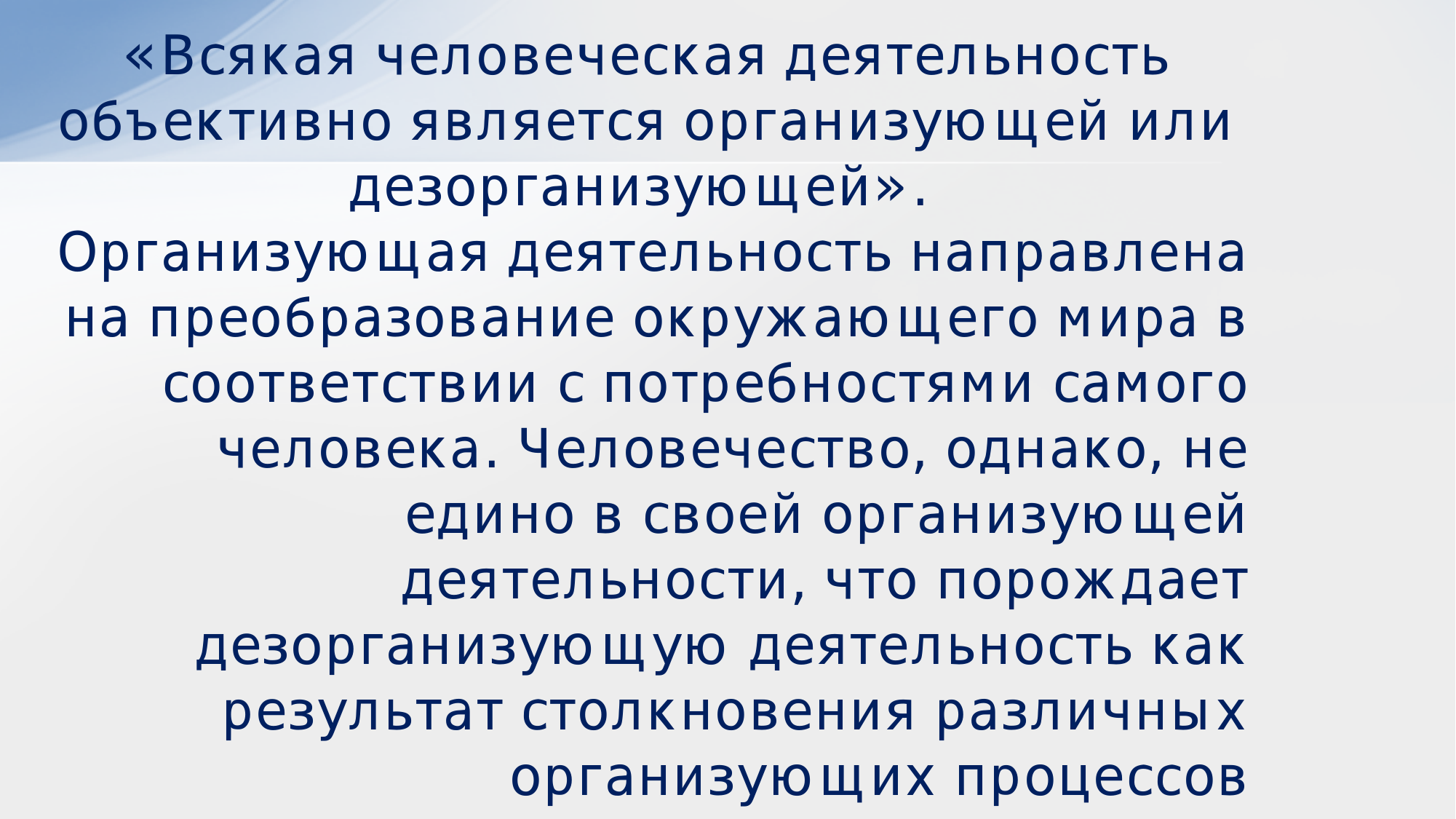

«Всякая человеческая деятельность объективно является организующей или дезорганизующей».
Организующая деятельность направлена на преобразование окружающего мира в соответствии с потребностями самого человека. Человечество, однако, не едино в своей организующей деятельности, что порождает дезорганизующую деятельность как результат столкновения различных организующих процессов